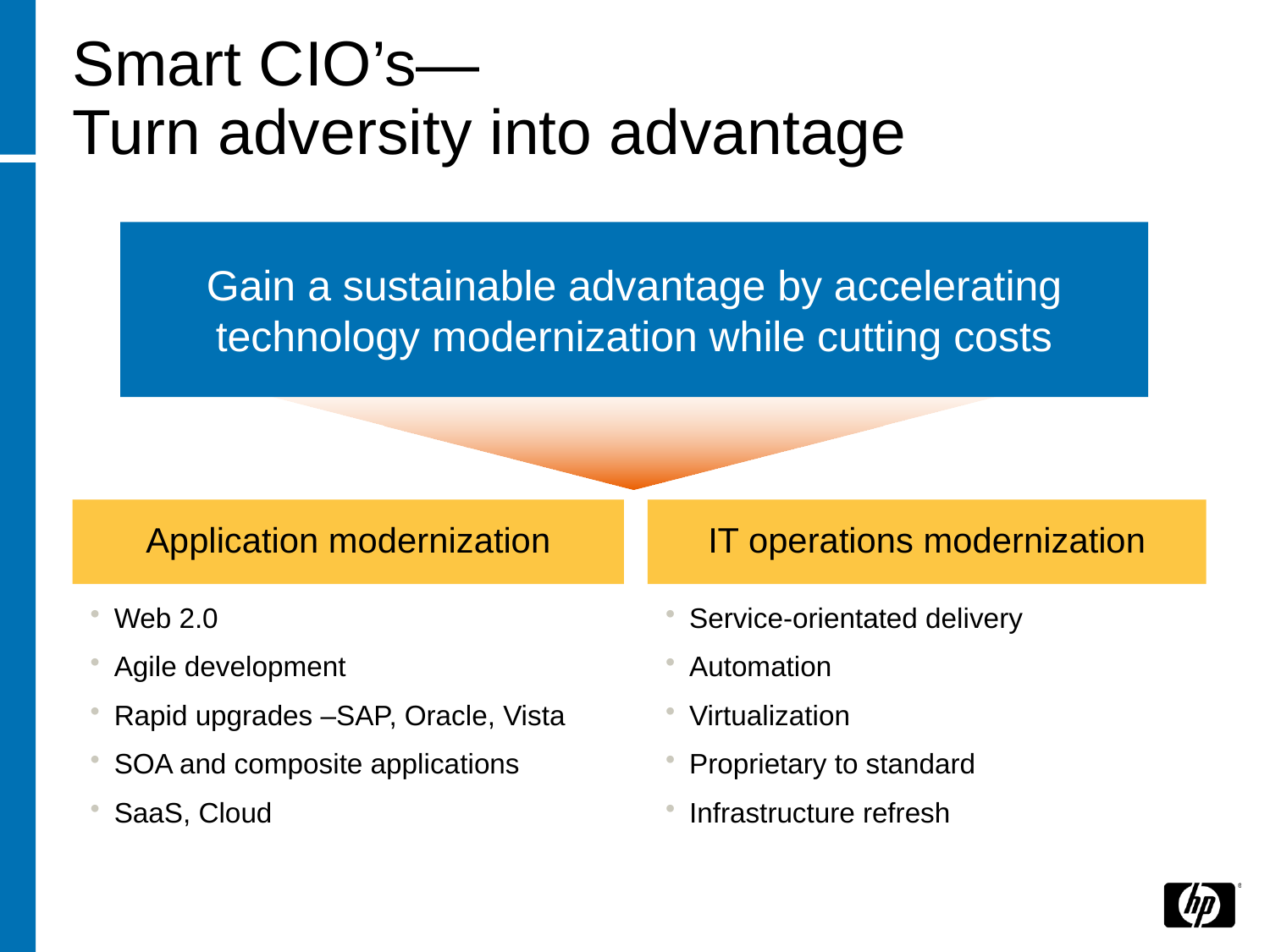

# Smart CIO’s— Turn adversity into advantage
Gain a sustainable advantage by accelerating technology modernization while cutting costs

Application modernization
IT operations modernization
Web 2.0
Agile development
Rapid upgrades –SAP, Oracle, Vista
SOA and composite applications
SaaS, Cloud
Service-orientated delivery
Automation
Virtualization
Proprietary to standard
Infrastructure refresh